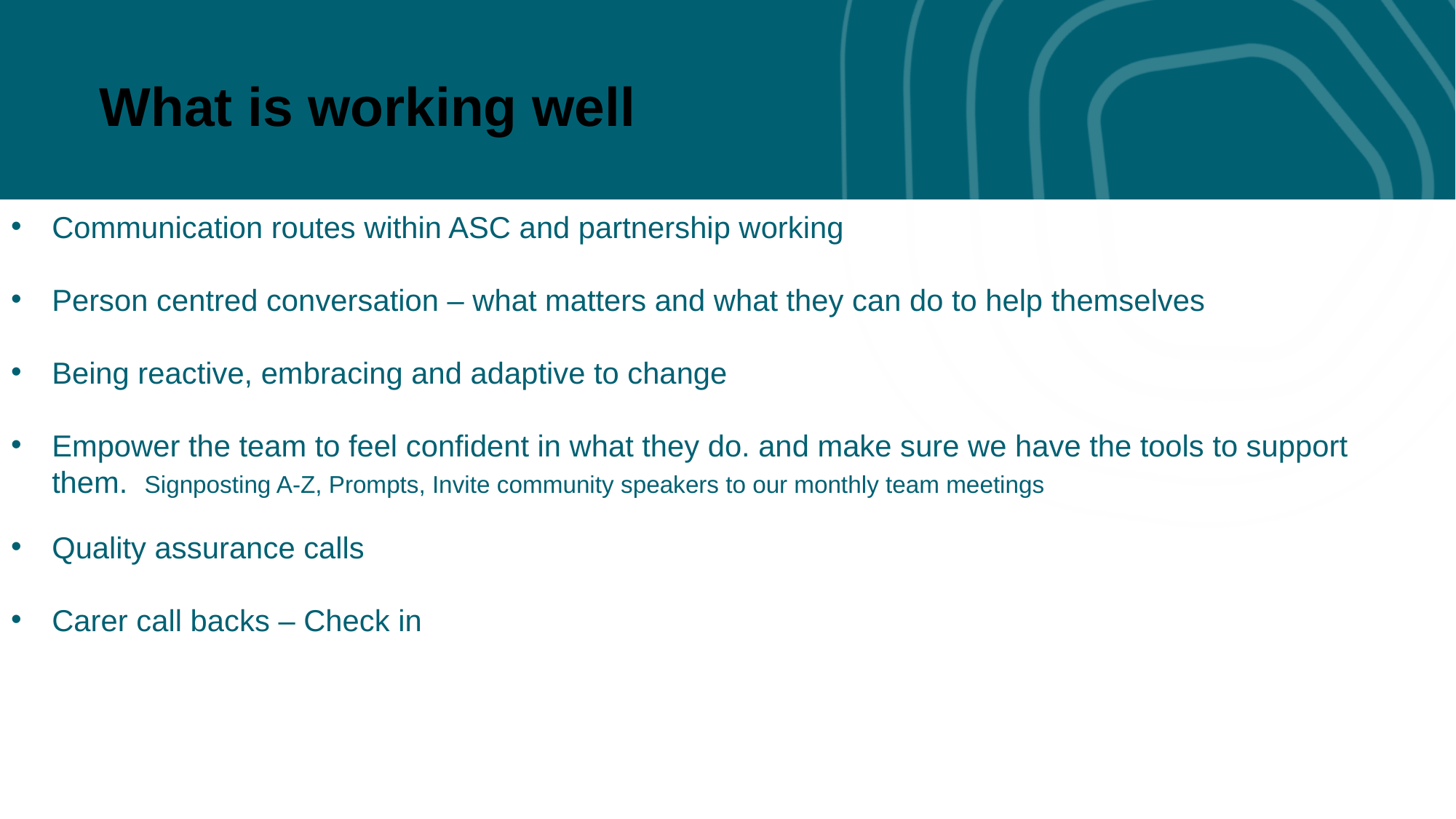

What is working well
Communication routes within ASC and partnership working
Person centred conversation – what matters and what they can do to help themselves
Being reactive, embracing and adaptive to change
Empower the team to feel confident in what they do. and make sure we have the tools to support them.  Signposting A-Z, Prompts, Invite community speakers to our monthly team meetings
Quality assurance calls

Carer call backs – Check in